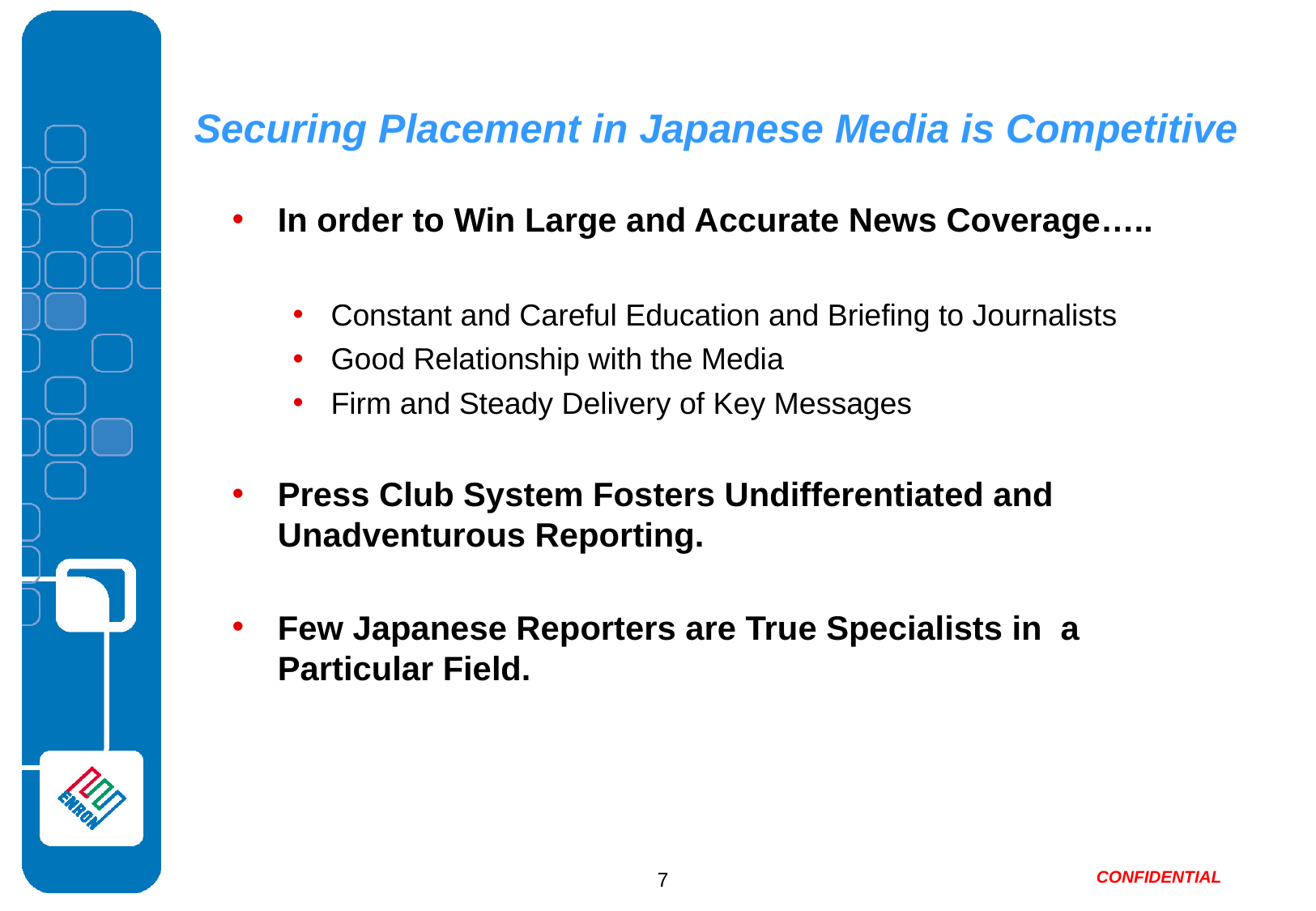

# Securing Placement in Japanese Media is Competitive
In order to Win Large and Accurate News Coverage…..

Constant and Careful Education and Briefing to Journalists
Good Relationship with the Media
Firm and Steady Delivery of Key Messages

Press Club System Fosters Undifferentiated and Unadventurous Reporting.

Few Japanese Reporters are True Specialists in  a Particular Field.

7